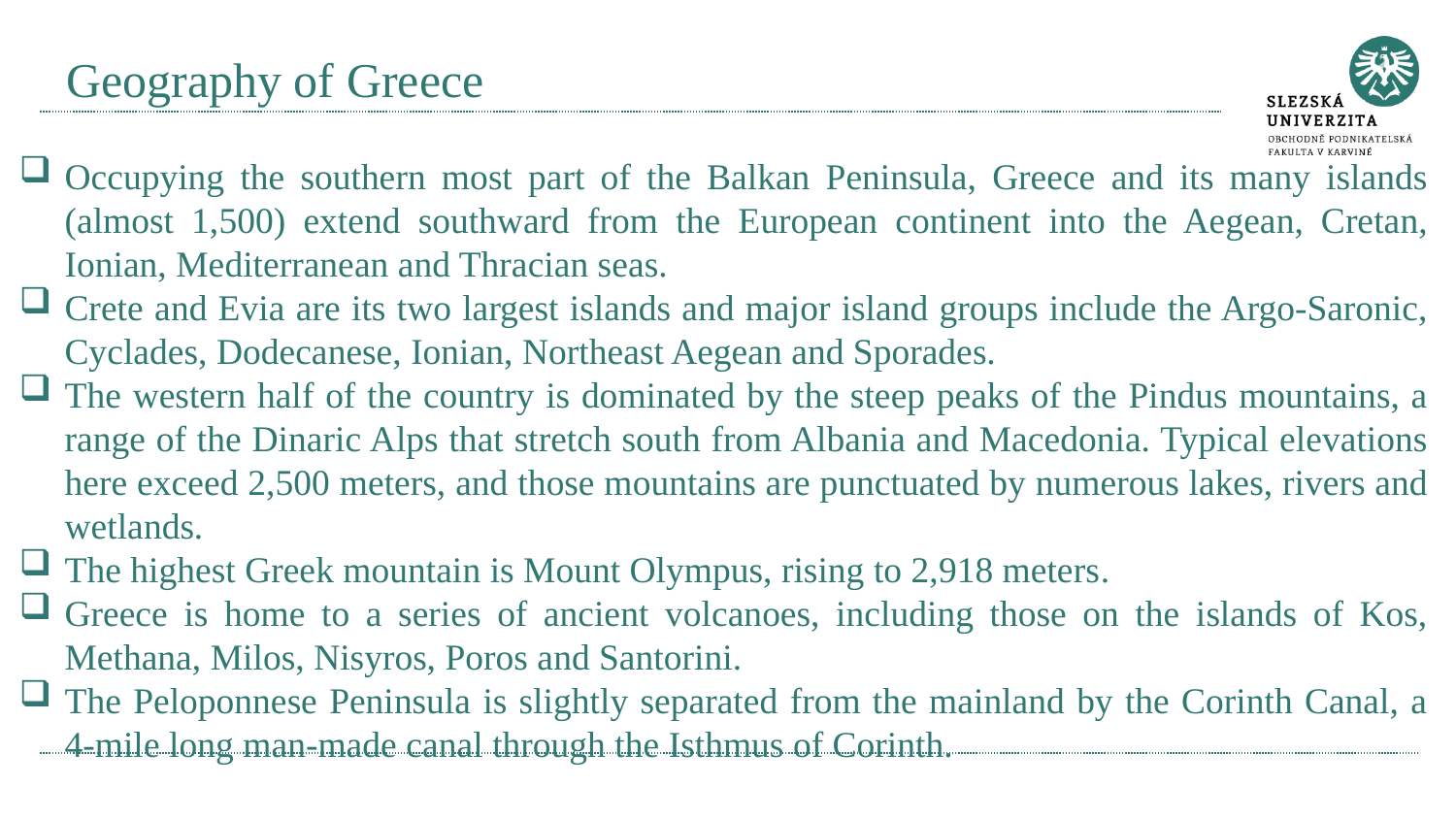

# Geography of Greece
Occupying the southern most part of the Balkan Peninsula, Greece and its many islands (almost 1,500) extend southward from the European continent into the Aegean, Cretan, Ionian, Mediterranean and Thracian seas.
Crete and Evia are its two largest islands and major island groups include the Argo-Saronic, Cyclades, Dodecanese, Ionian, Northeast Aegean and Sporades.
The western half of the country is dominated by the steep peaks of the Pindus mountains, a range of the Dinaric Alps that stretch south from Albania and Macedonia. Typical elevations here exceed 2,500 meters, and those mountains are punctuated by numerous lakes, rivers and wetlands.
The highest Greek mountain is Mount Olympus, rising to 2,918 meters.
Greece is home to a series of ancient volcanoes, including those on the islands of Kos, Methana, Milos, Nisyros, Poros and Santorini.
The Peloponnese Peninsula is slightly separated from the mainland by the Corinth Canal, a 4-mile long man-made canal through the Isthmus of Corinth.